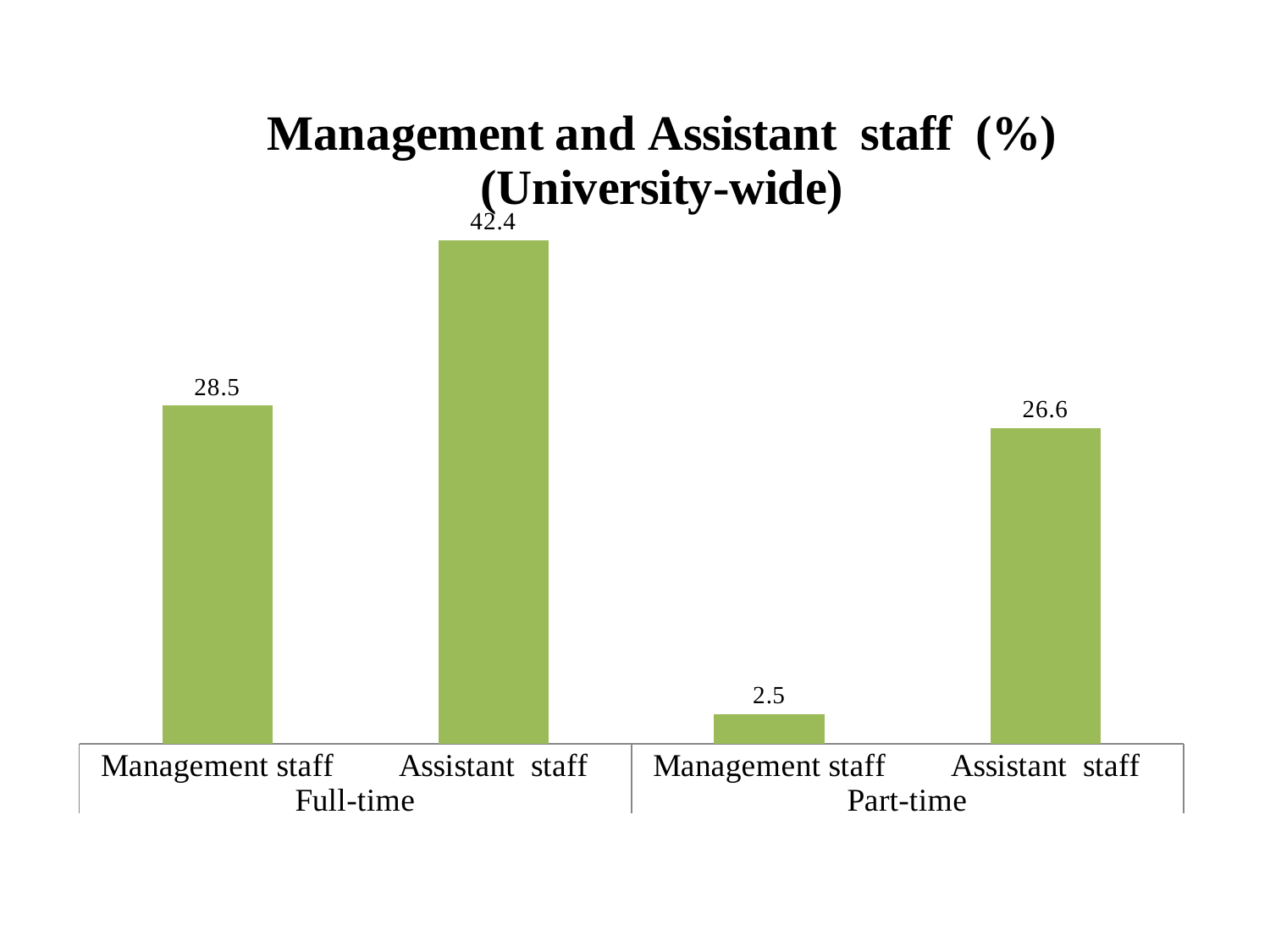

### Chart: Management and Assistant  staff  (%)
(University-wide)

| Category |  |
|---|---|
| Management staff | 28.5 |
| Assistant  staff | 42.4 |
| Management staff | 2.5 |
| Assistant  staff | 26.6 |